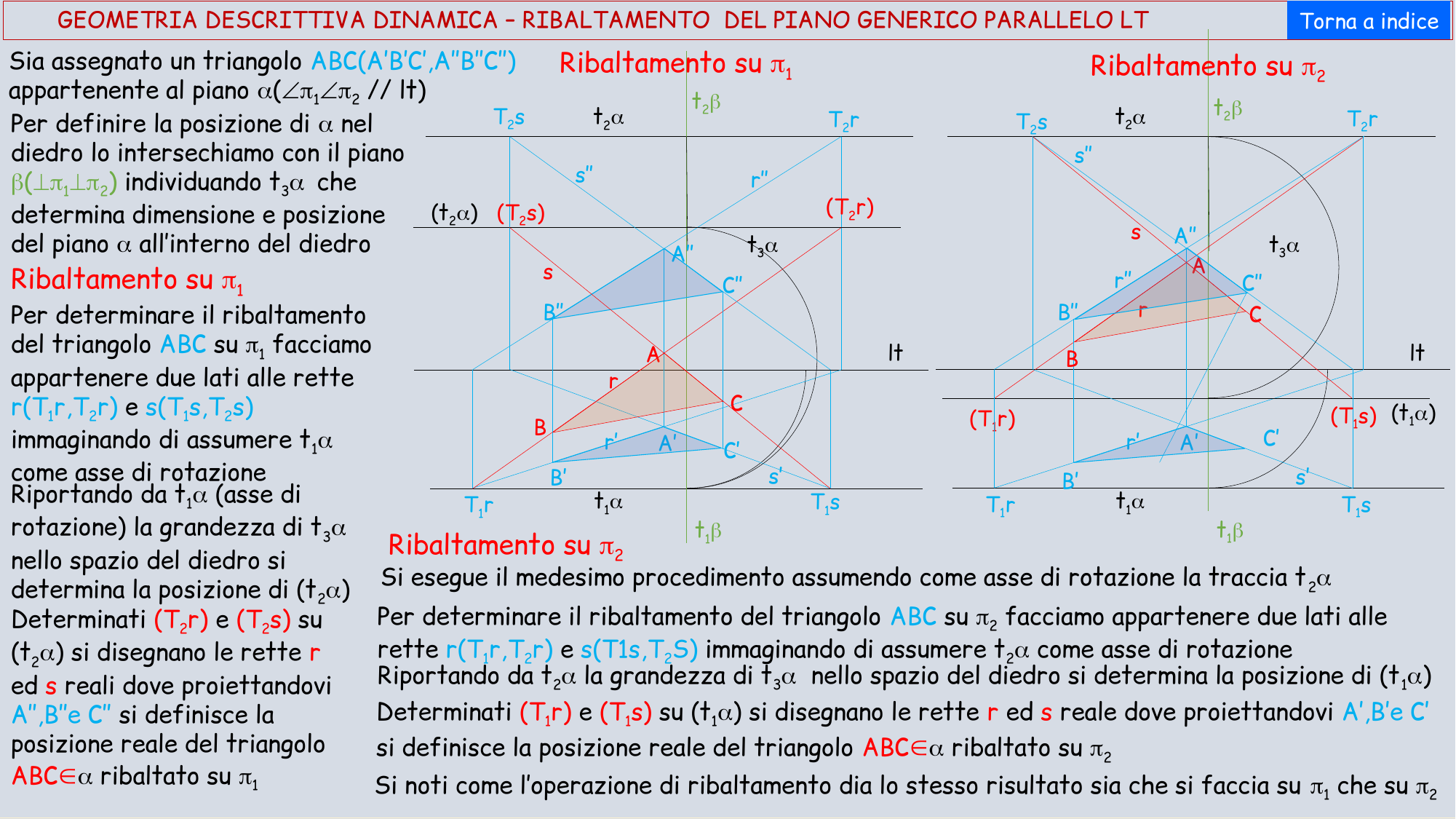

Torna a indice
      GEOMETRIA DESCRITTIVA DINAMICA – RIBALTAMENTO  DEL PIANO GENERICO PARALLELO LT
Sia assegnato un triangolo ABC(A’B’C’,A’’B’’C’’) appartenente al piano α(∠π1∠π2 // lt)
Ribaltamento su π1
Ribaltamento su π2
t2β
t2β
T2s
t2α
t2α
T2r
T2r
Per definire la posizione di α nel diedro lo intersechiamo con il piano β(⊥π1⊥π2) individuando t3α che determina dimensione e posizione del piano α all’interno del diedro
T2s
s’’

s’’
r’’
(T2r)
(t2α)
(T2s)
s
A’’
t3α
t3α

A’’
A

s
Ribaltamento su π1
r’’

C’’
C’’
r
B’’
B’’
Per determinare il ribaltamento del triangolo ABC su π1 facciamo appartenere due lati alle rette r(T1r,T2r) e s(T1s,T2s) immaginando di assumere t1α come asse di rotazione
C
lt
lt
A
B

r
C
(t1α)
(T1s)
(T1r)
B
C’
r’
r’
A’
A’

C’
s’
s’
B’
B’
Riportando da t1α (asse di rotazione) la grandezza di t3α  nello spazio del diedro si determina la posizione di (t2α)
t1α
t1α
T1s
T1s
T1r
T1r
t1β
t1β
Ribaltamento su π2
Si esegue il medesimo procedimento assumendo come asse di rotazione la traccia t2α
Per determinare il ribaltamento del triangolo ABC su π2 facciamo appartenere due lati alle rette r(T1r,T2r) e s(T1s,T2S) immaginando di assumere t2α come asse di rotazione
Determinati (T2r) e (T2s) su (t2α) si disegnano le rette r ed s reali dove proiettandovi A’’,B’’e C’’ si definisce la posizione reale del triangolo ABC∈α ribaltato su π1
Riportando da t2α la grandezza di t3α  nello spazio del diedro si determina la posizione di (t1α)
Determinati (T1r) e (T1s) su (t1α) si disegnano le rette r ed s reale dove proiettandovi A’,B’e C’ si definisce la posizione reale del triangolo ABC∈α ribaltato su π2
Si noti come l’operazione di ribaltamento dia lo stesso risultato sia che si faccia su π1 che su π2